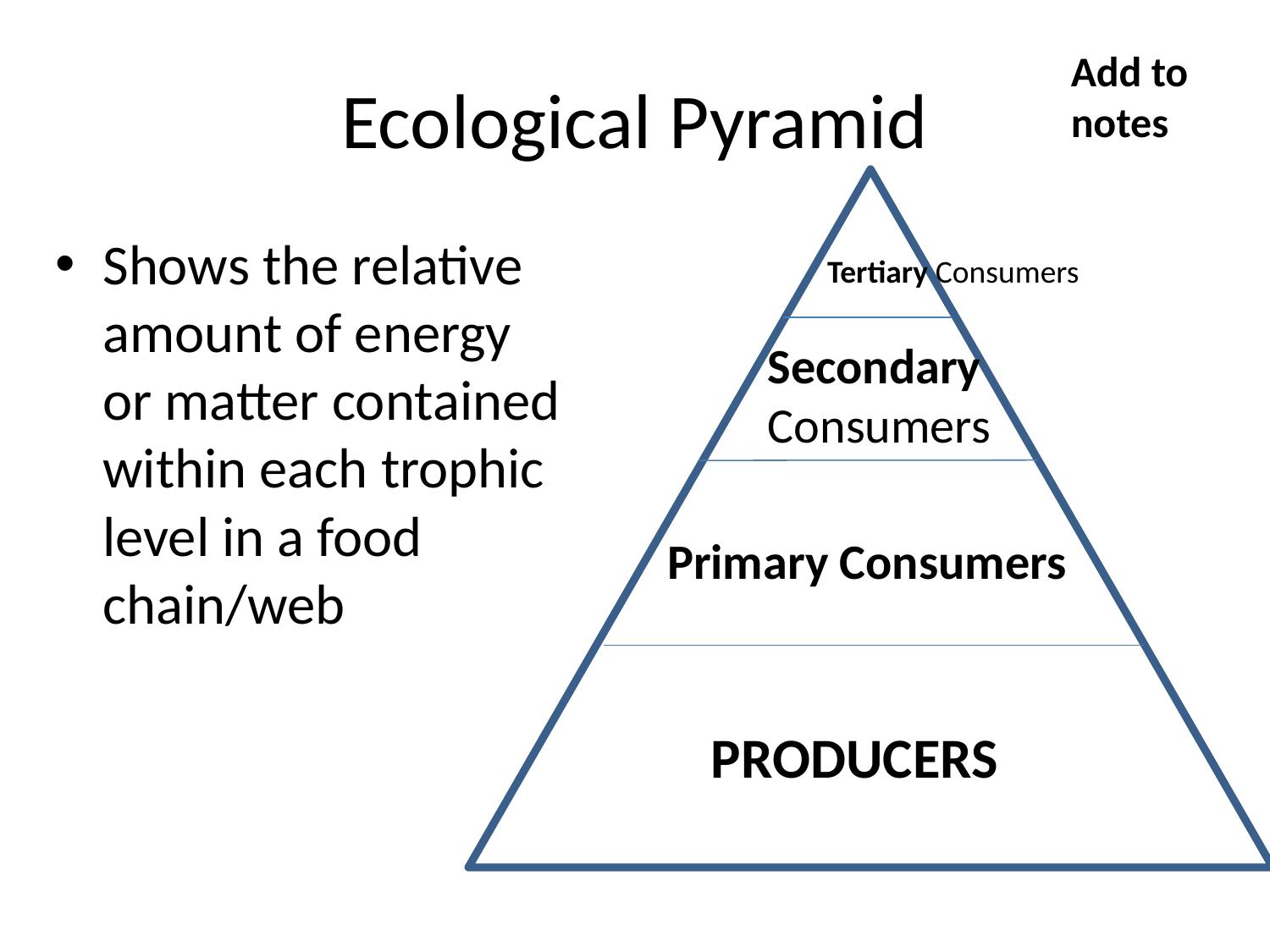

Add to notes
# Ecological Pyramid

Shows the relative amount of energy or matter contained within each trophic level in a food chain/web
Tertiary Consumers
Secondary
Consumers
Primary Consumers
PRODUCERS